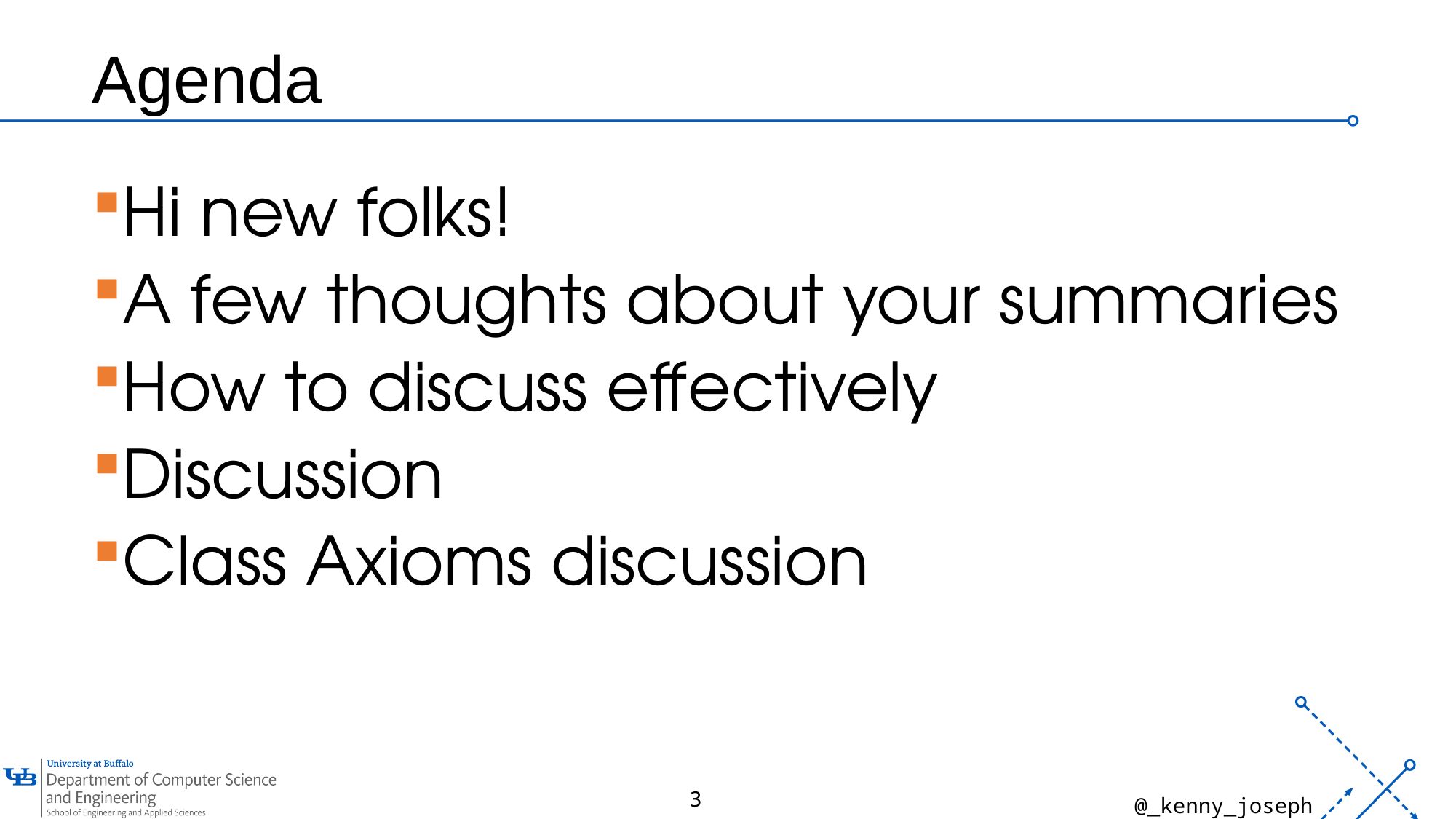

# Agenda
Hi new folks!
A few thoughts about your summaries
How to discuss effectively
Discussion
Class Axioms discussion
3